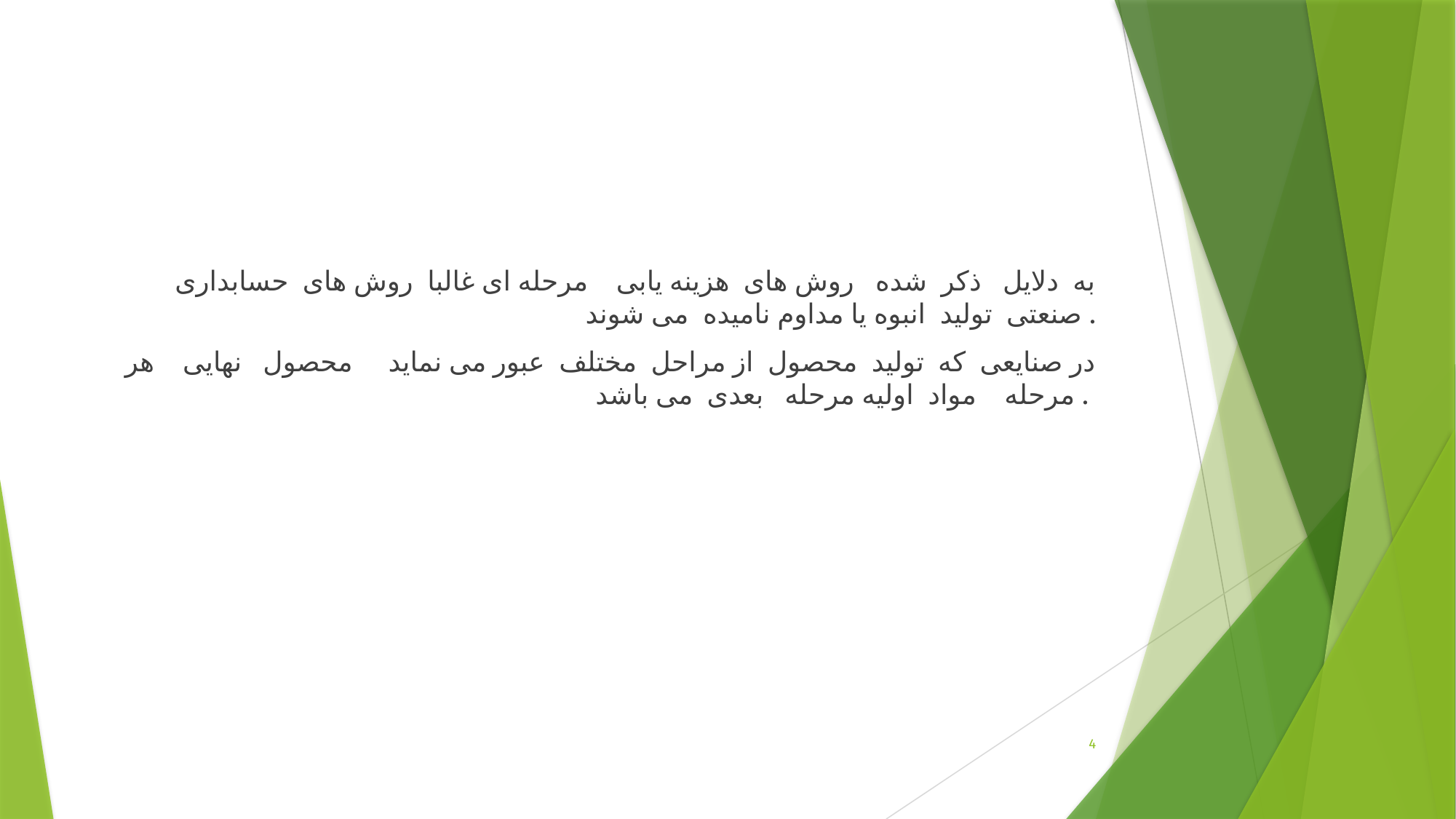

به  دلایل   ذکر  شده   روش های  هزینه يابی    مرحله ای غالبا  روش های  حسابداری  صنعتی  تولید  انبوه يا مداوم ناميده  می شوند .
در صنايعی  که  تولید  محصول  از مراحل  مختلف  عبور می نمايد     محصول   نهايی    هر   مرحله    مواد  اوليه مرحله   بعدی  می باشد .
4